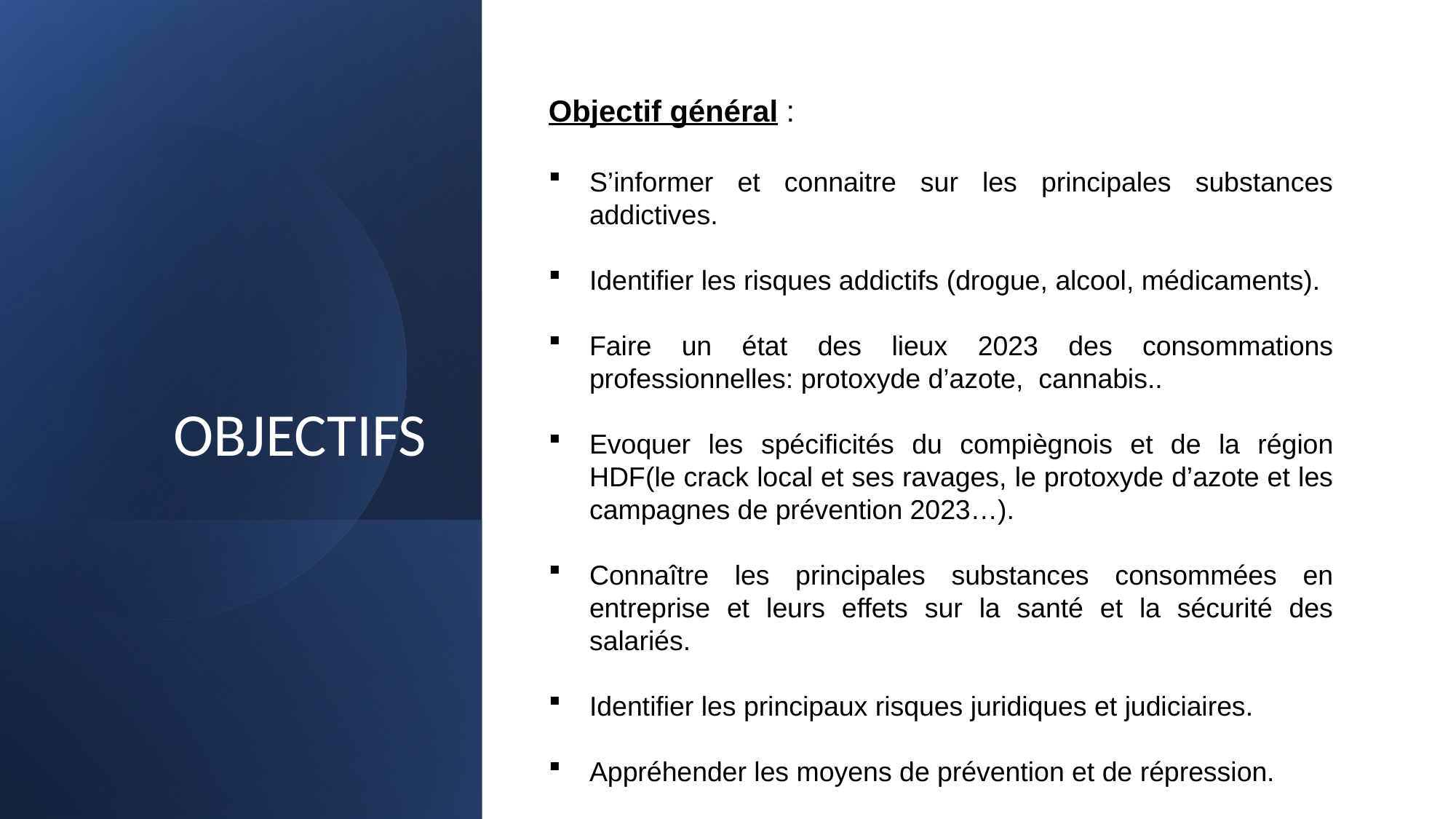

# OBJECTIFS
Objectif général :

S’informer et connaitre sur les principales substances addictives.

Identifier les risques addictifs (drogue, alcool, médicaments).

Faire un état des lieux 2023 des consommations professionnelles: protoxyde d’azote,  cannabis..

Evoquer les spécificités du compiègnois et de la région HDF(le crack local et ses ravages, le protoxyde d’azote et les campagnes de prévention 2023…).

Connaître les principales substances consommées en entreprise et leurs effets sur la santé et la sécurité des salariés.

Identifier les principaux risques juridiques et judiciaires.

Appréhender les moyens de prévention et de répression.

Les tendances 2024: l’arrivée du fentanyl?

5